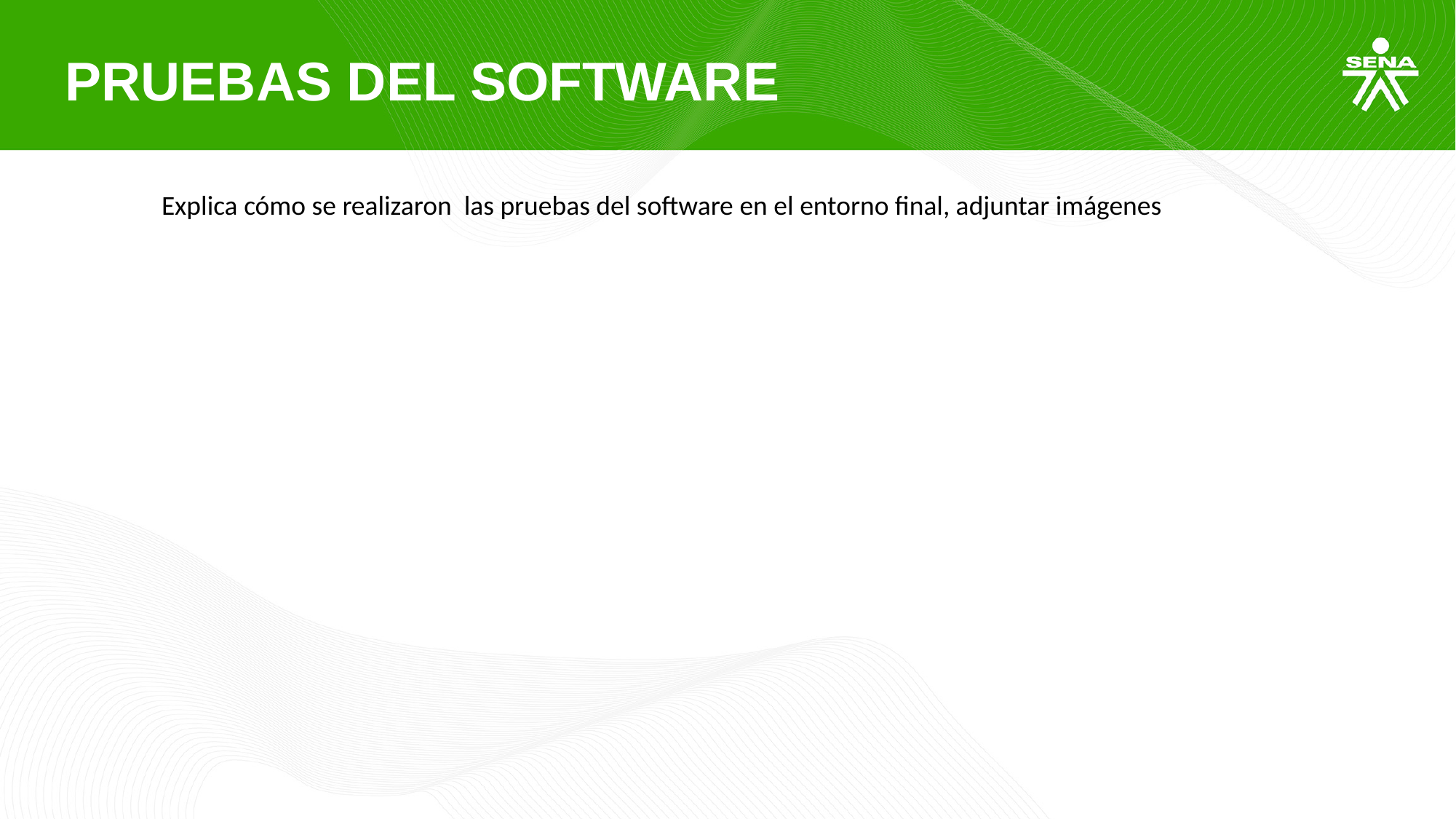

PRUEBAS DEL SOFTWARE

Explica cómo se realizaron  las pruebas del software en el entorno final, adjuntar imágenes